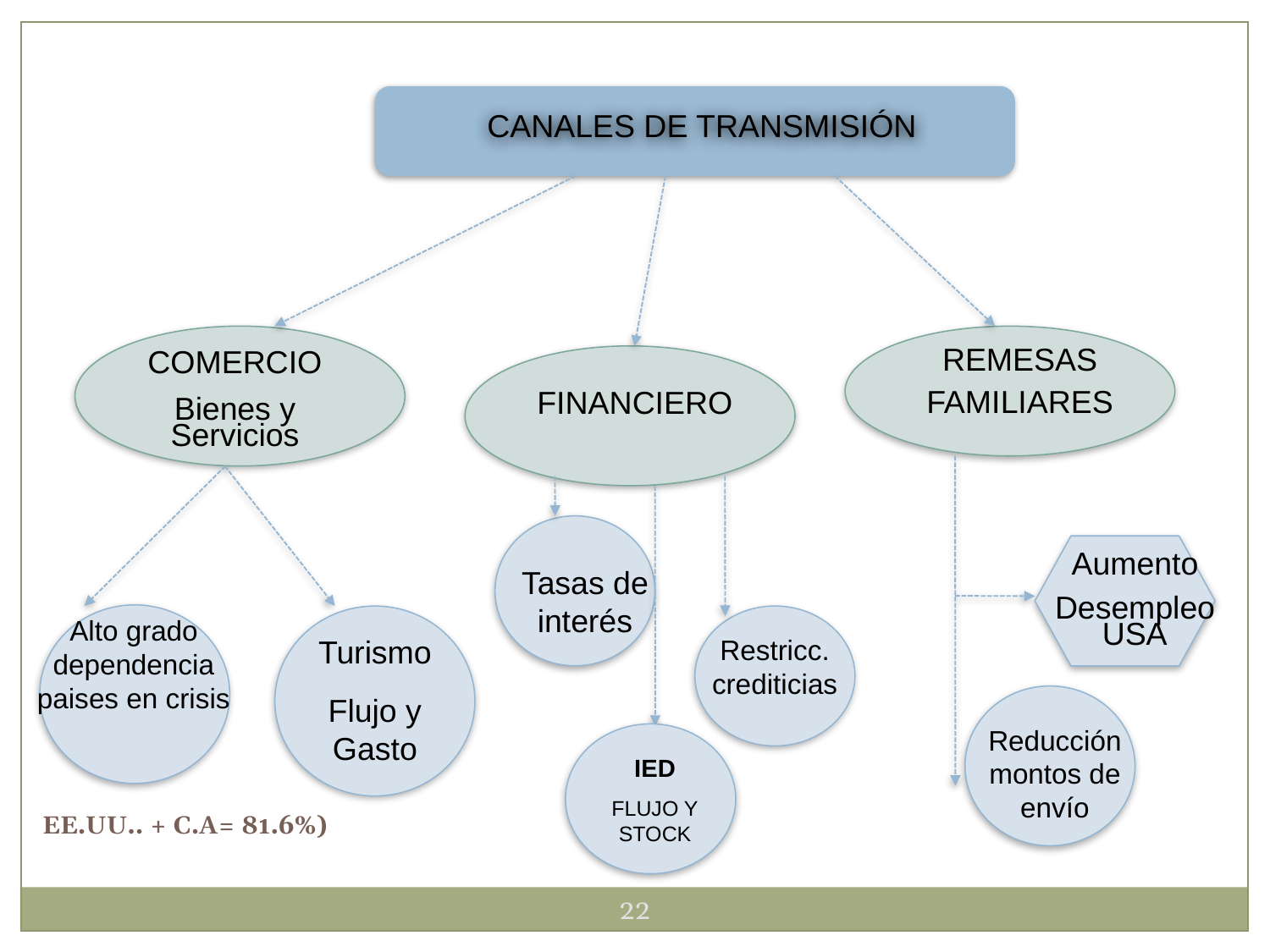

CANALES DE TRANSMISIÓN

COMERCIO
Bienes y Servicios

REMESAS
FAMILIARES
FINANCIERO

Tasas de interés
Aumento
Desempleo USA

Alto grado dependencia paises en crisis

Turismo
Flujo y Gasto
Restricc. crediticias

Reducción montos de envío

IED
FLUJO Y STOCK
EE.UU.. + C.A= 81.6%)
22